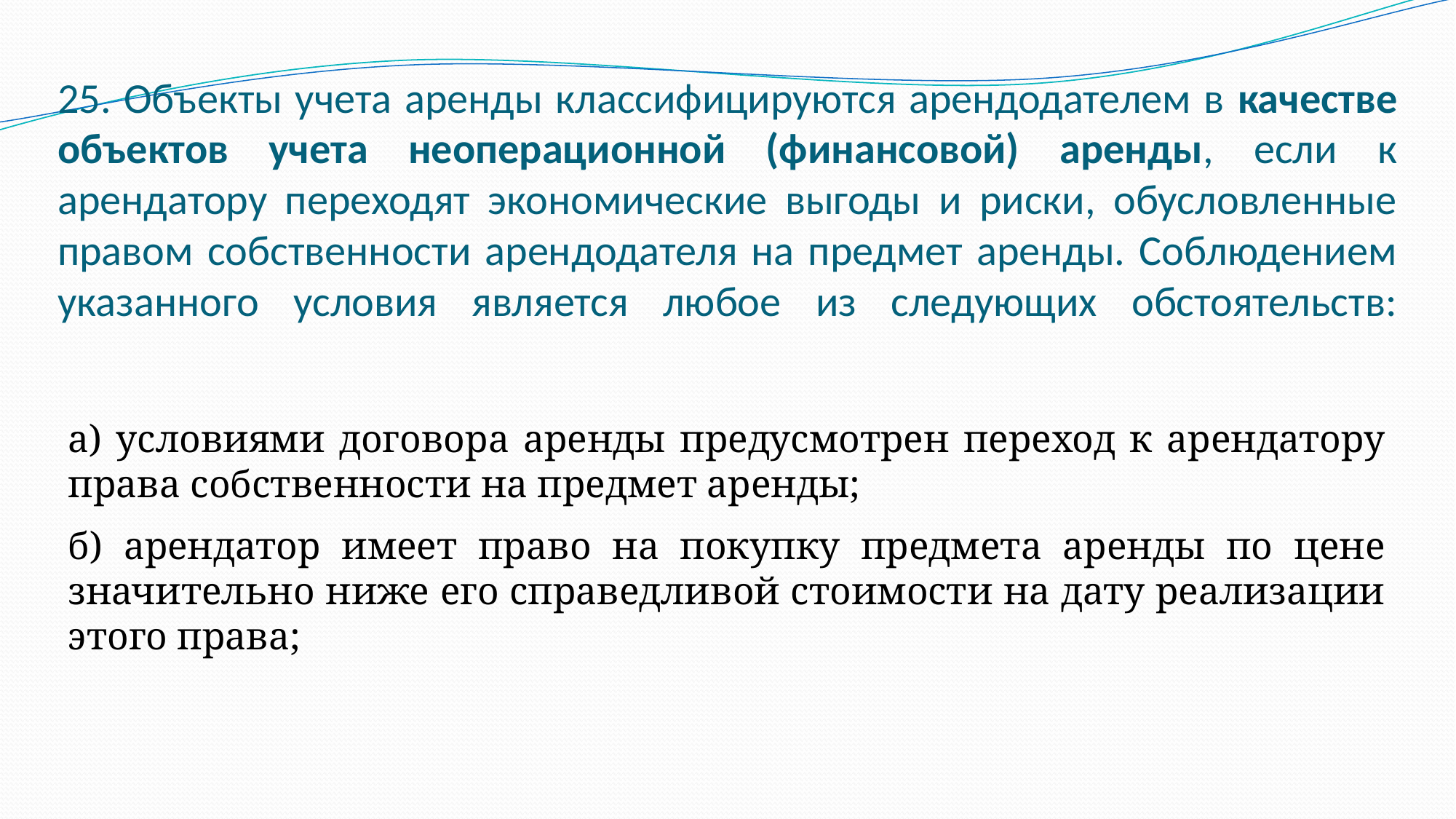

# 25. Объекты учета аренды классифицируются арендодателем в качестве объектов учета неоперационной (финансовой) аренды, если к арендатору переходят экономические выгоды и риски, обусловленные правом собственности арендодателя на предмет аренды. Соблюдением указанного условия является любое из следующих обстоятельств:
а) условиями договора аренды предусмотрен переход к арендатору права собственности на предмет аренды;
б) арендатор имеет право на покупку предмета аренды по цене значительно ниже его справедливой стоимости на дату реализации этого права;